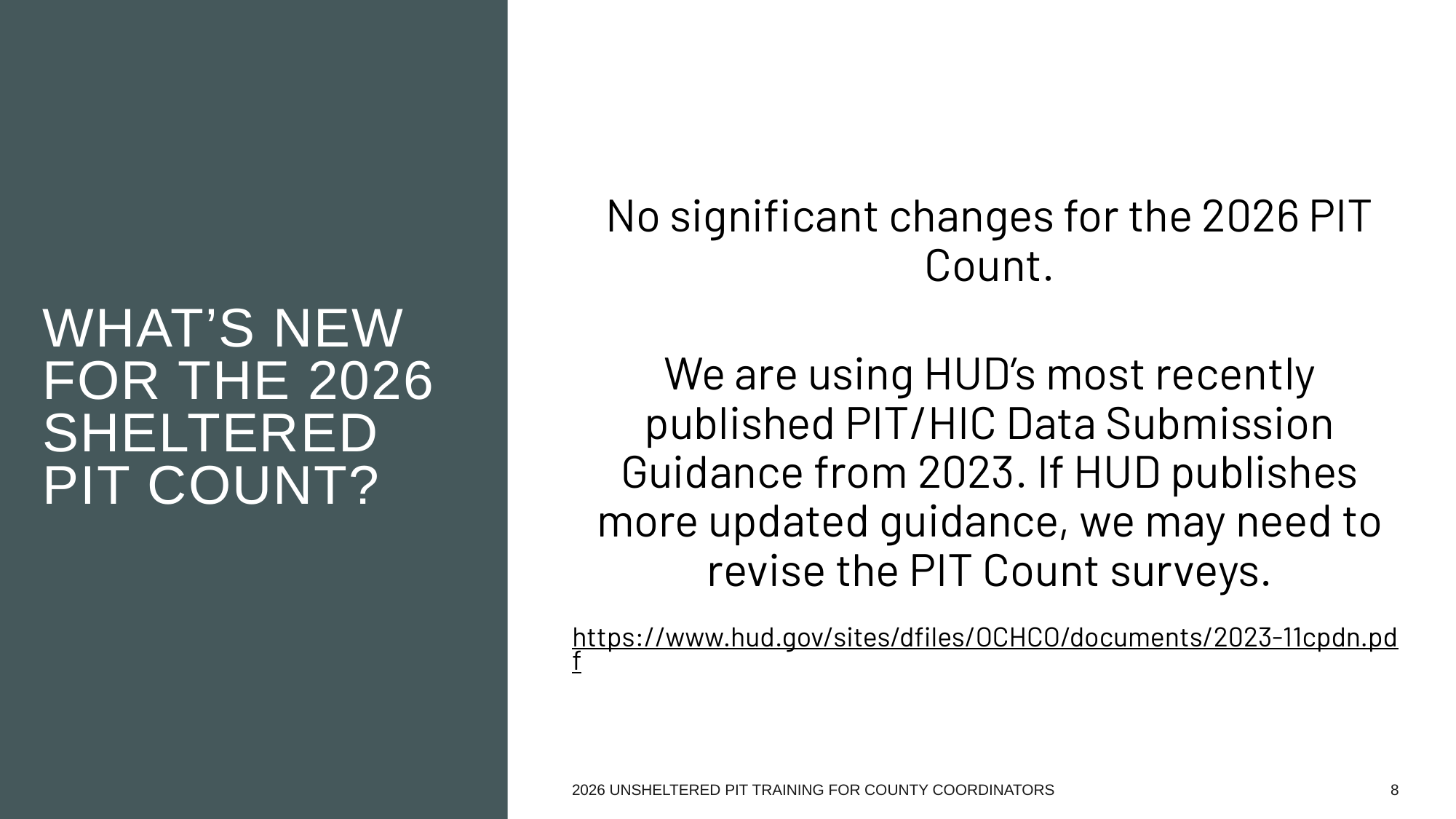

# What’s new for the 2026 sheltered PIT COUNT?
No significant changes for the 2026 PIT Count.

We are using HUD’s most recently published PIT/HIC Data Submission Guidance from 2023. If HUD publishes more updated guidance, we may need to revise the PIT Count surveys.

https://www.hud.gov/sites/dfiles/OCHCO/documents/2023-11cpdn.pdf

2026 Unsheltered PIT Training for County Coordinators
8